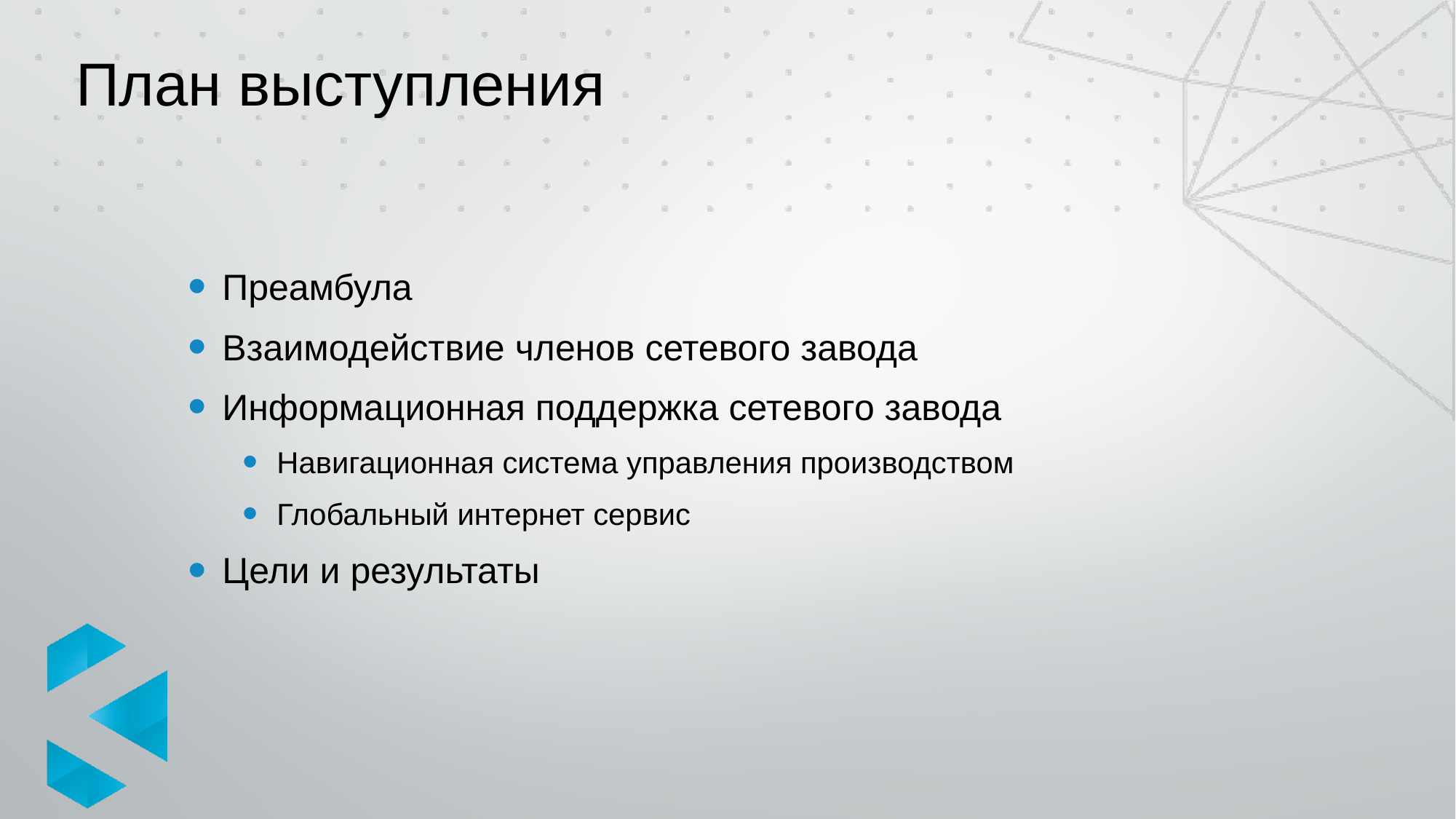

# План выступления
Преамбула
Взаимодействие членов сетевого завода
Информационная поддержка сетевого завода
Навигационная система управления производством
Глобальный интернет сервис
Цели и результаты